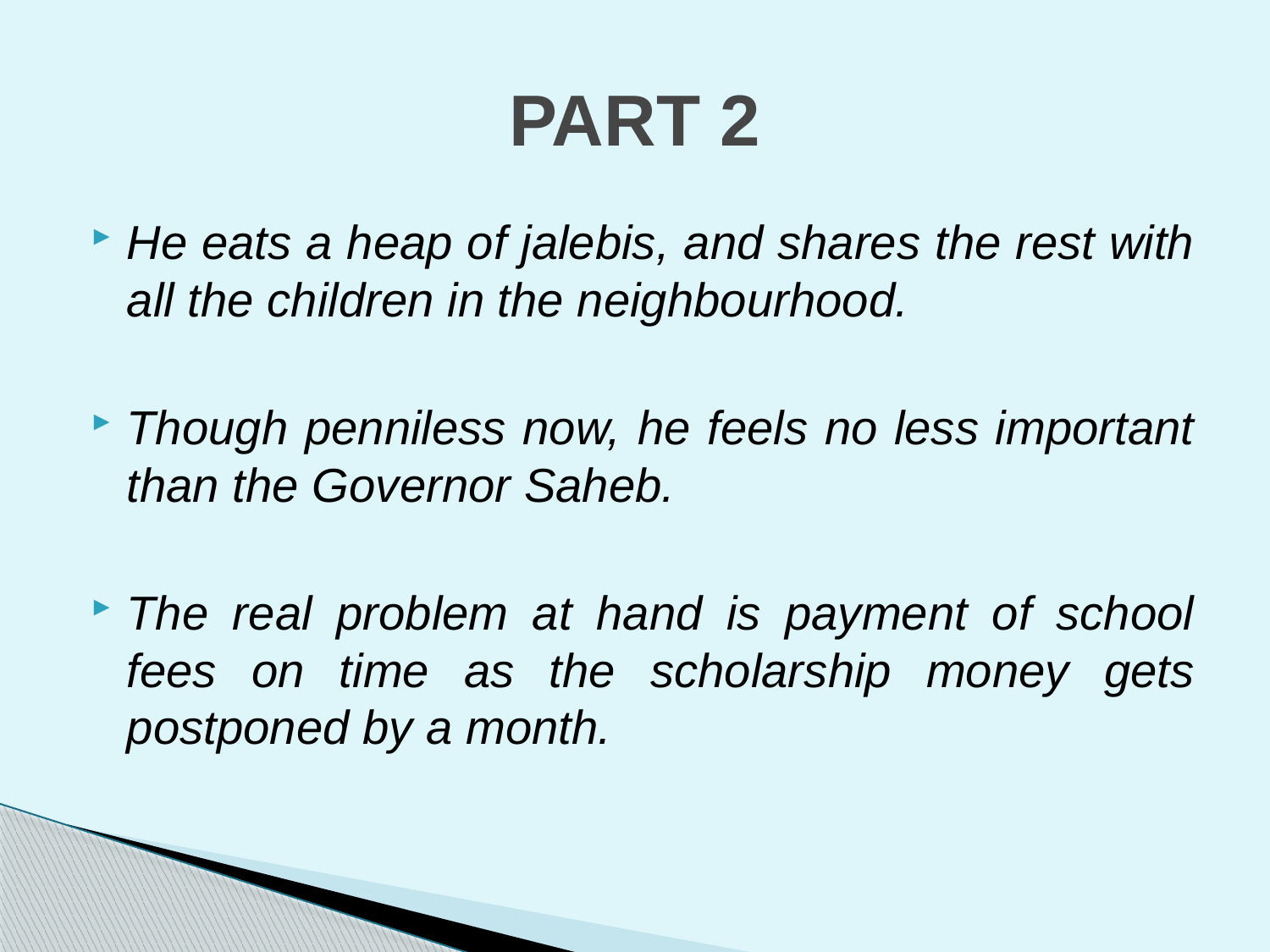

# PART 2
He eats a heap of jalebis, and shares the rest with all the children in the neighbourhood.

Though penniless now, he feels no less important than the Governor Saheb.

The real problem at hand is payment of school fees on time as the scholarship money gets postponed by a month.